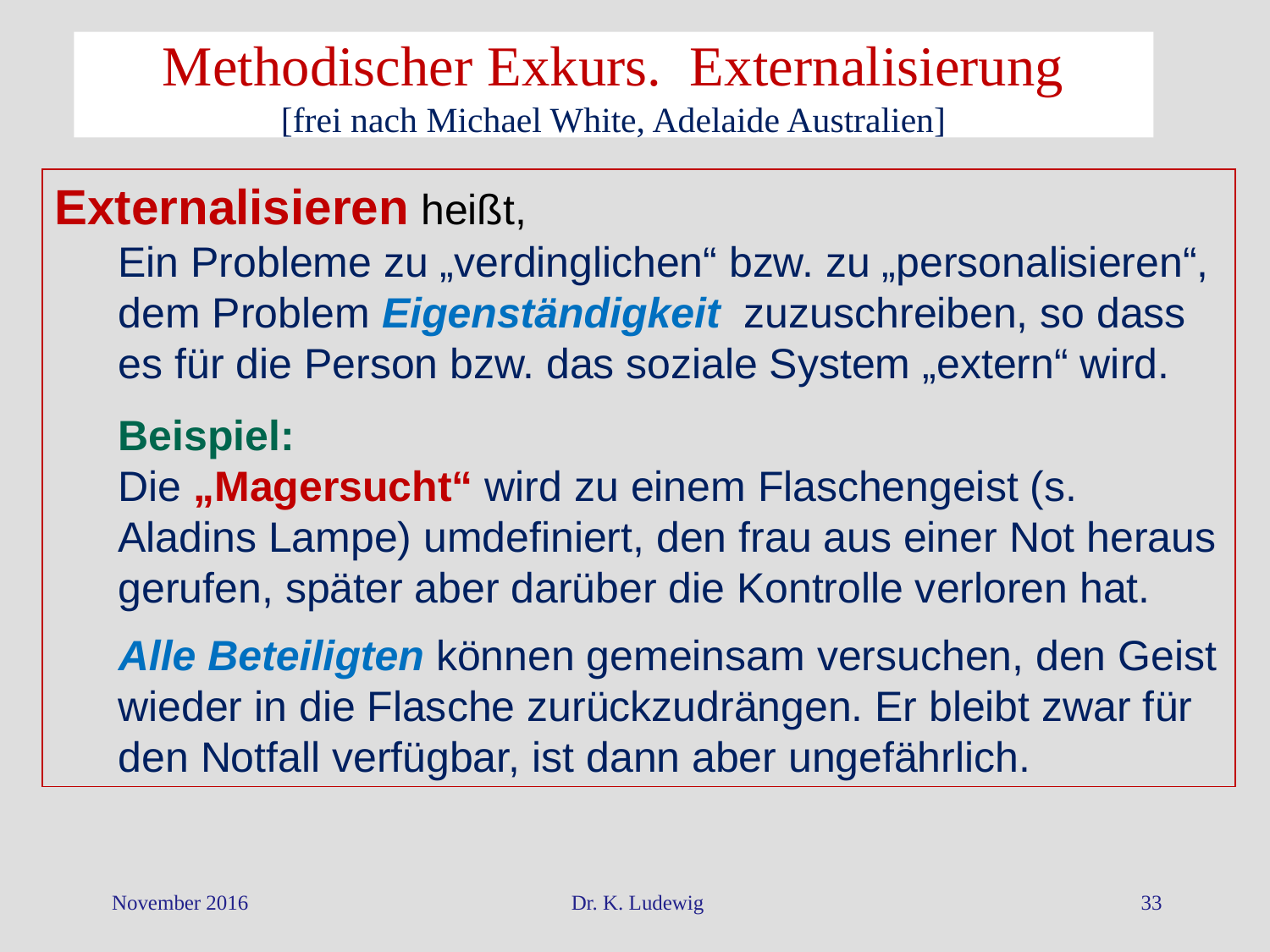

Methodischer Exkurs.  Externalisierung
[frei nach Michael White, Adelaide Australien]
Externalisieren heißt,
Ein Probleme zu „verdinglichen“ bzw. zu „personalisieren“,  dem Problem Eigenständigkeit  zuzuschreiben, so dass es für die Person bzw. das soziale System „extern“ wird.
Beispiel:
Die „Magersucht“ wird zu einem Flaschengeist (s. Aladins Lampe) umdefiniert, den frau aus einer Not heraus gerufen, später aber darüber die Kontrolle verloren hat.
Alle Beteiligten können gemeinsam versuchen, den Geist wieder in die Flasche zurückzudrängen. Er bleibt zwar für den Notfall verfügbar, ist dann aber ungefährlich.
November 2016
Dr. K. Ludewig
33